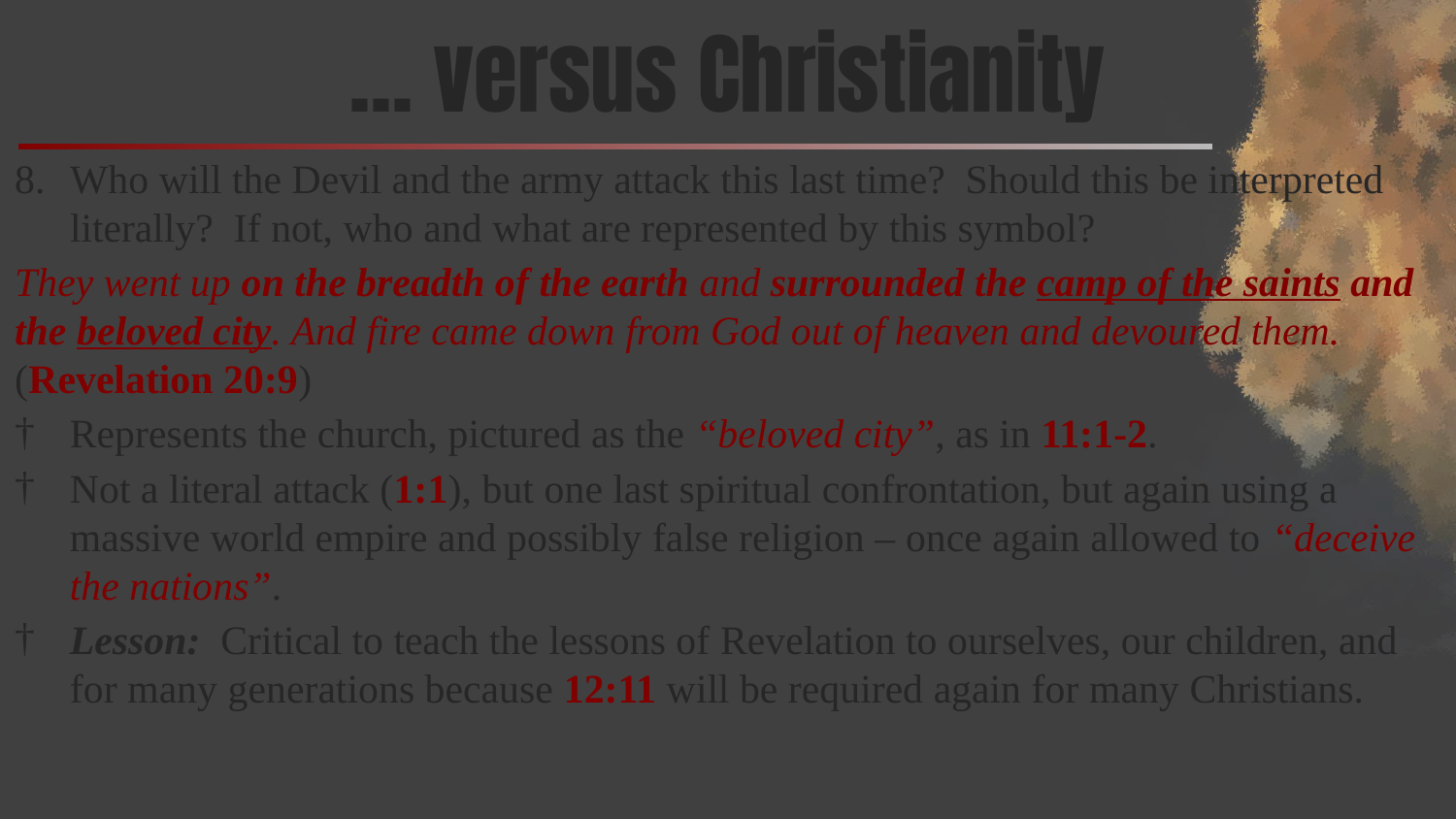

# … versus Christianity
Who will the Devil and the army attack this last time?  Should this be interpreted literally?  If not, who and what are represented by this symbol?
They went up on the breadth of the earth and surrounded the camp of the saints and the beloved city. And fire came down from God out of heaven and devoured them. (Revelation 20:9)
Represents the church, pictured as the “beloved city”, as in 11:1-2.
Not a literal attack (1:1), but one last spiritual confrontation, but again using a massive world empire and possibly false religion – once again allowed to “deceive the nations”.
Lesson:  Critical to teach the lessons of Revelation to ourselves, our children, and for many generations because 12:11 will be required again for many Christians.